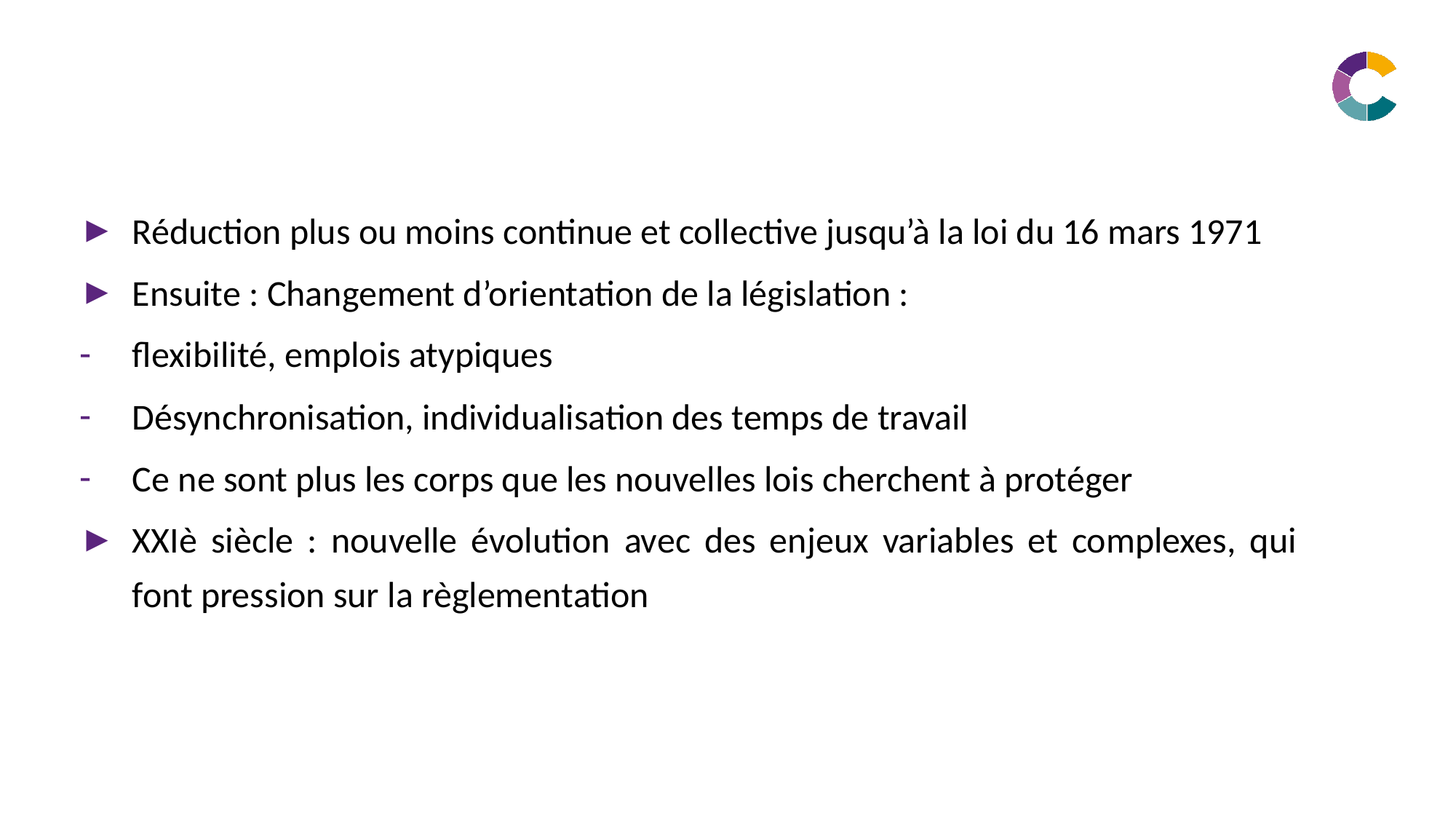

#
Réduction plus ou moins continue et collective jusqu’à la loi du 16 mars 1971
Ensuite : Changement d’orientation de la législation :
flexibilité, emplois atypiques
Désynchronisation, individualisation des temps de travail
Ce ne sont plus les corps que les nouvelles lois cherchent à protéger
XXIè siècle : nouvelle évolution avec des enjeux variables et complexes, qui font pression sur la règlementation